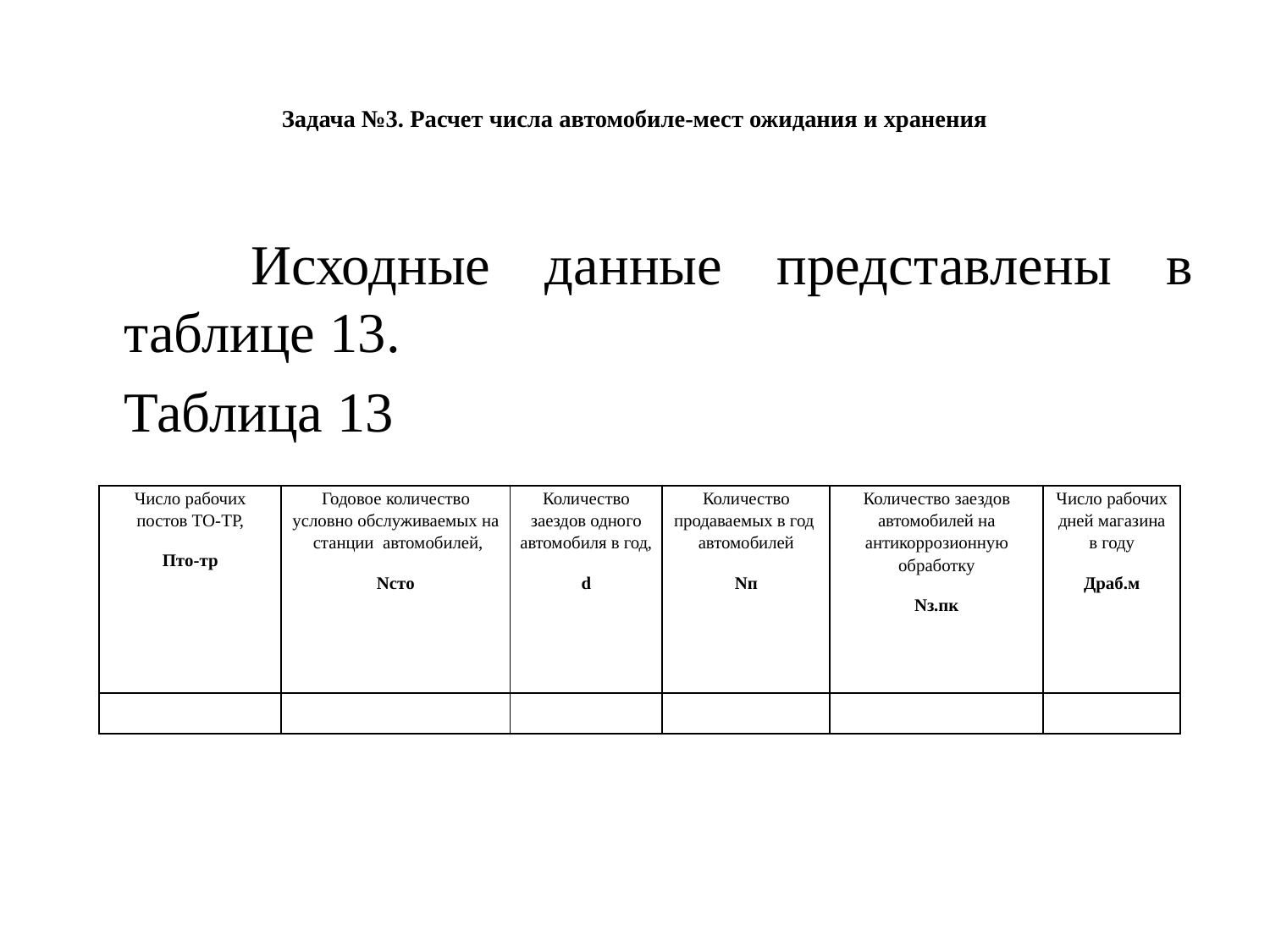

# Задача №3. Расчет числа автомобиле-мест ожидания и хранения
		Исходные данные представлены в таблице 13.
	Таблица 13

| Число рабочих постов ТО-ТР, Пто-тр | Годовое количество условно обслуживаемых на станции автомобилей, Ncтo | Количество заездов одного автомобиля в год, d | Количество продаваемых в год автомобилей Nп | Количество заездов автомобилей на антикоррозионную обработку Nз.пк | Число рабочих дней магазина в году Драб.м |
| --- | --- | --- | --- | --- | --- |
|  |  |  |  |  |  |